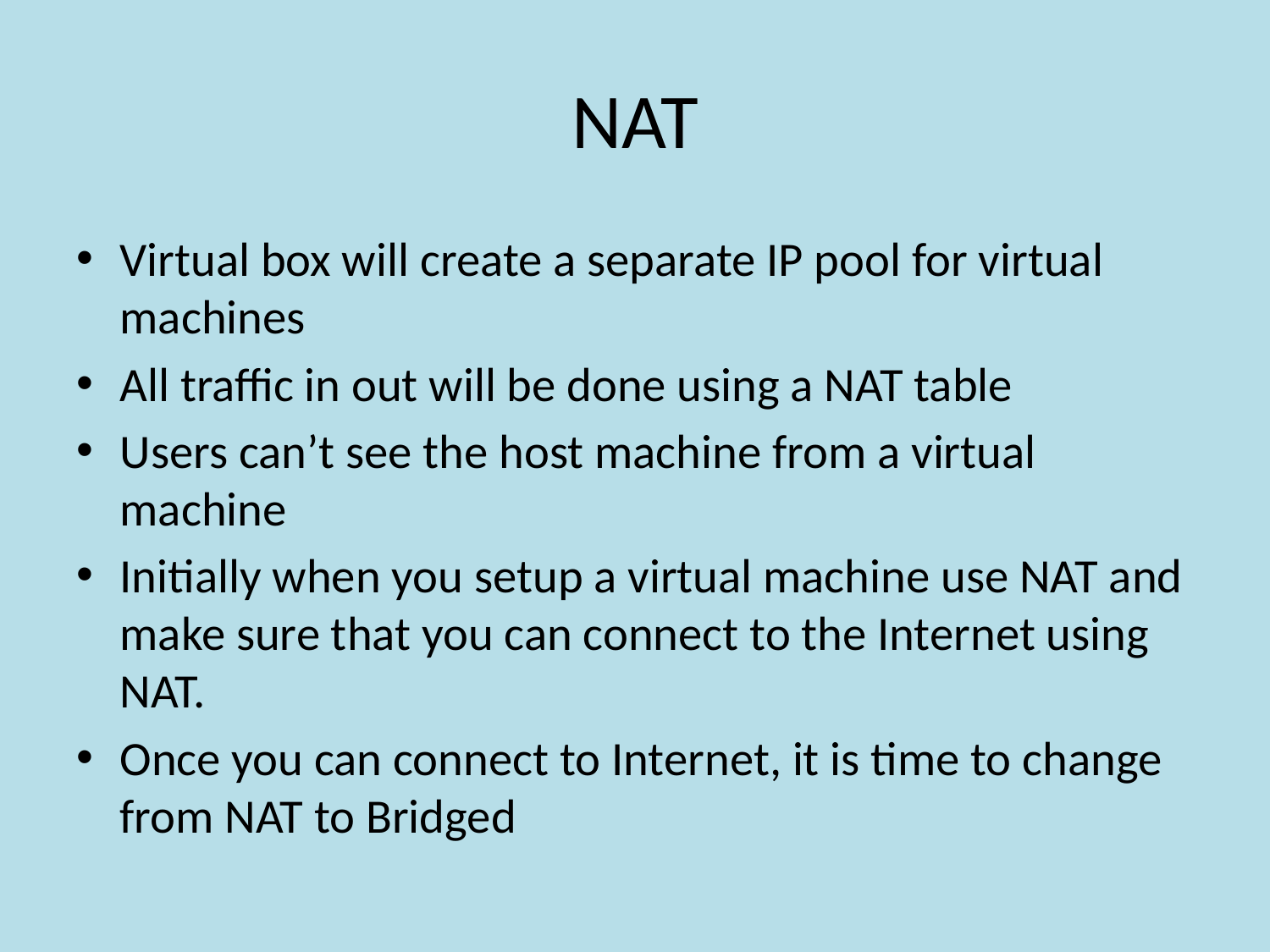

# NAT
Virtual box will create a separate IP pool for virtual machines
All traffic in out will be done using a NAT table
Users can’t see the host machine from a virtual machine
Initially when you setup a virtual machine use NAT and make sure that you can connect to the Internet using NAT.
Once you can connect to Internet, it is time to change from NAT to Bridged